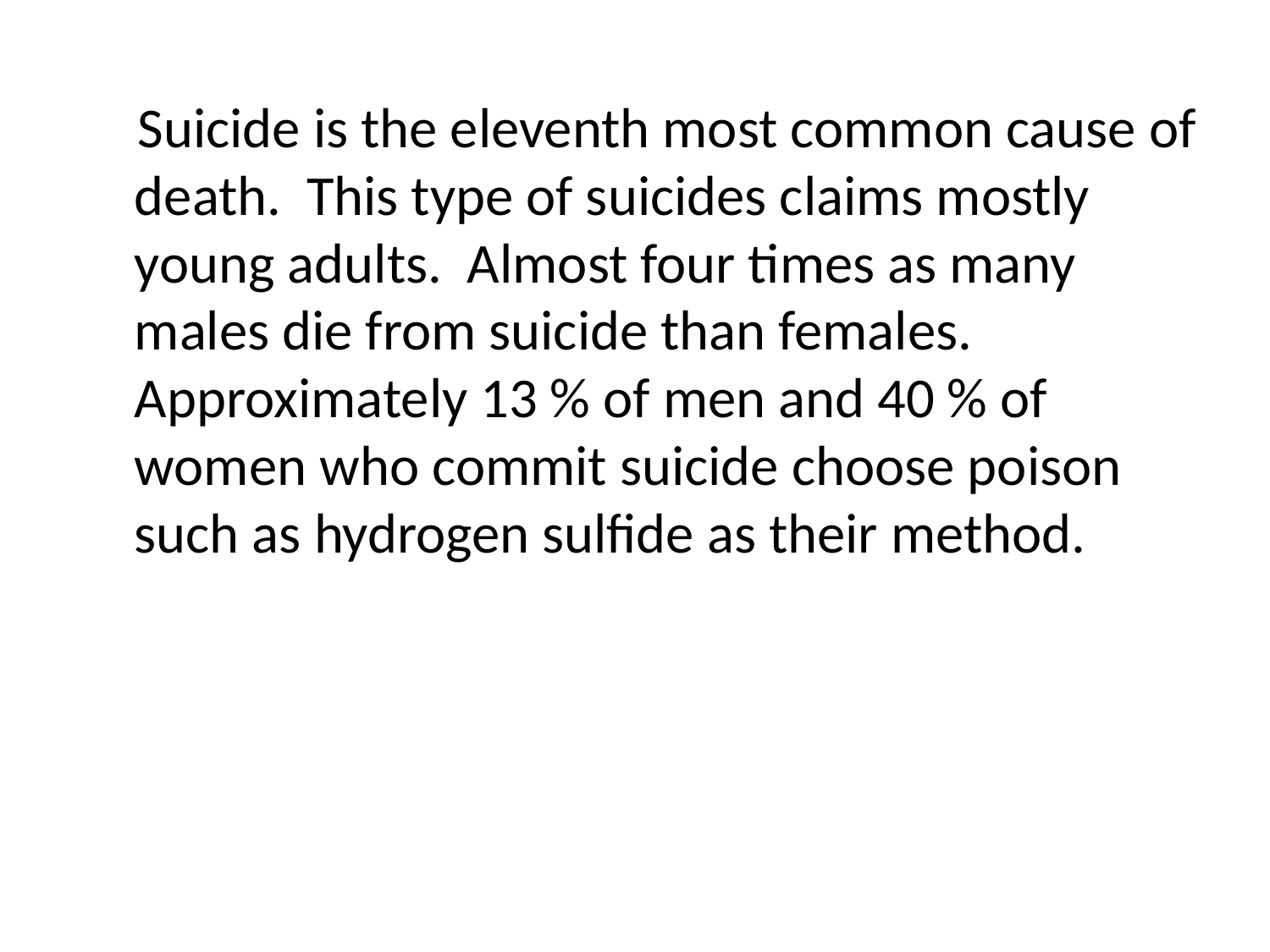

Suicide is the eleventh most common cause of death.  This type of suicides claims mostly young adults.  Almost four times as many males die from suicide than females. Approximately 13 % of men and 40 % of women who commit suicide choose poison such as hydrogen sulfide as their method.